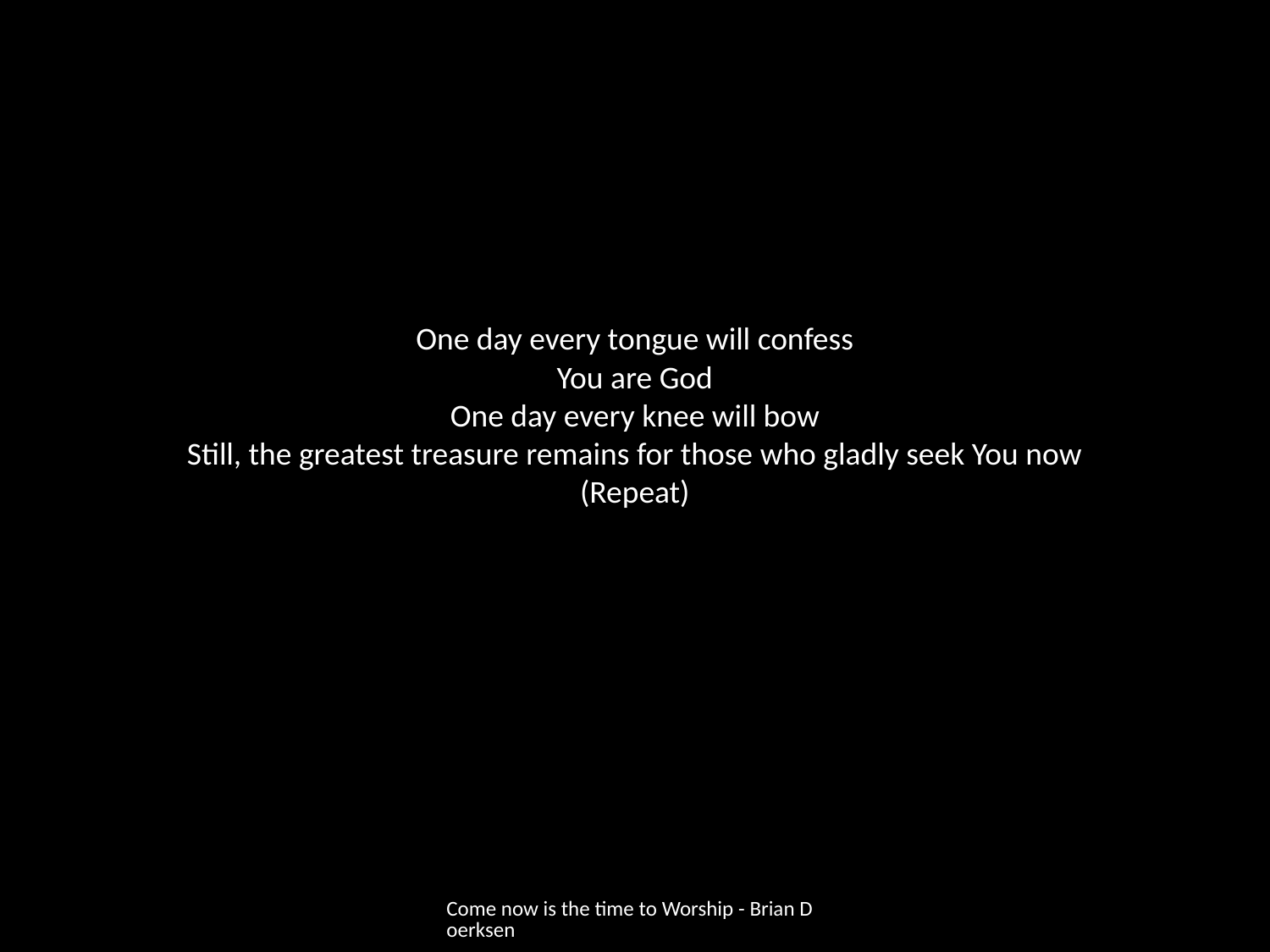

# One day every tongue will confess You are God One day every knee will bow Still, the greatest treasure remains for those who gladly seek You now (Repeat)
Come now is the time to Worship - Brian Doerksen